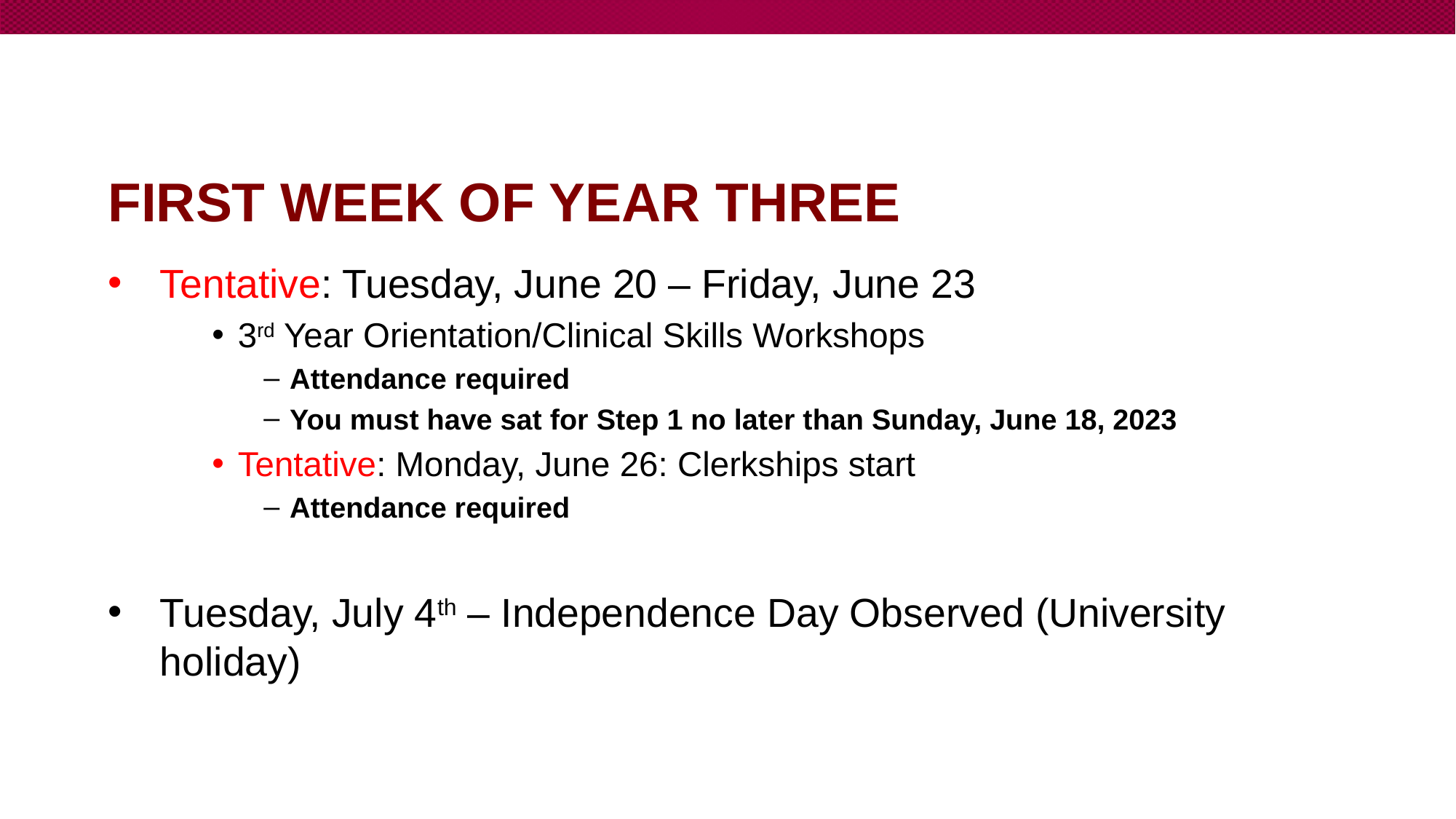

# First week of Year three
Tentative: Tuesday, June 20 – Friday, June 23
3rd Year Orientation/Clinical Skills Workshops
Attendance required
You must have sat for Step 1 no later than Sunday, June 18, 2023
Tentative: Monday, June 26: Clerkships start
Attendance required

Tuesday, July 4th – Independence Day Observed (University holiday)